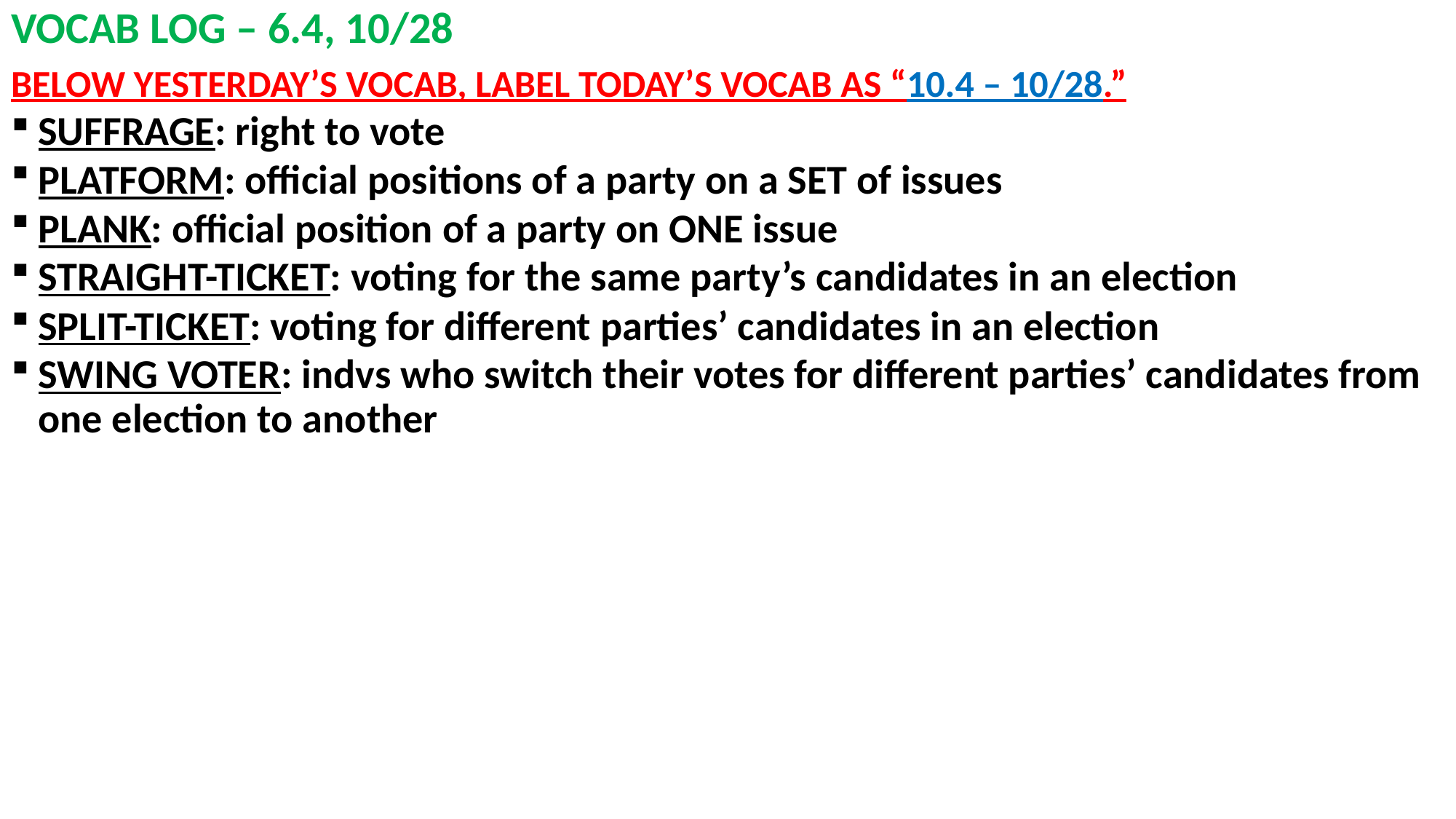

# VOCAB LOG – 6.4, 10/28
BELOW YESTERDAY’S VOCAB, LABEL TODAY’S VOCAB AS “10.4 – 10/28.”
SUFFRAGE: right to vote
PLATFORM: official positions of a party on a SET of issues
PLANK: official position of a party on ONE issue
STRAIGHT-TICKET: voting for the same party’s candidates in an election
SPLIT-TICKET: voting for different parties’ candidates in an election
SWING VOTER: indvs who switch their votes for different parties’ candidates from one election to another